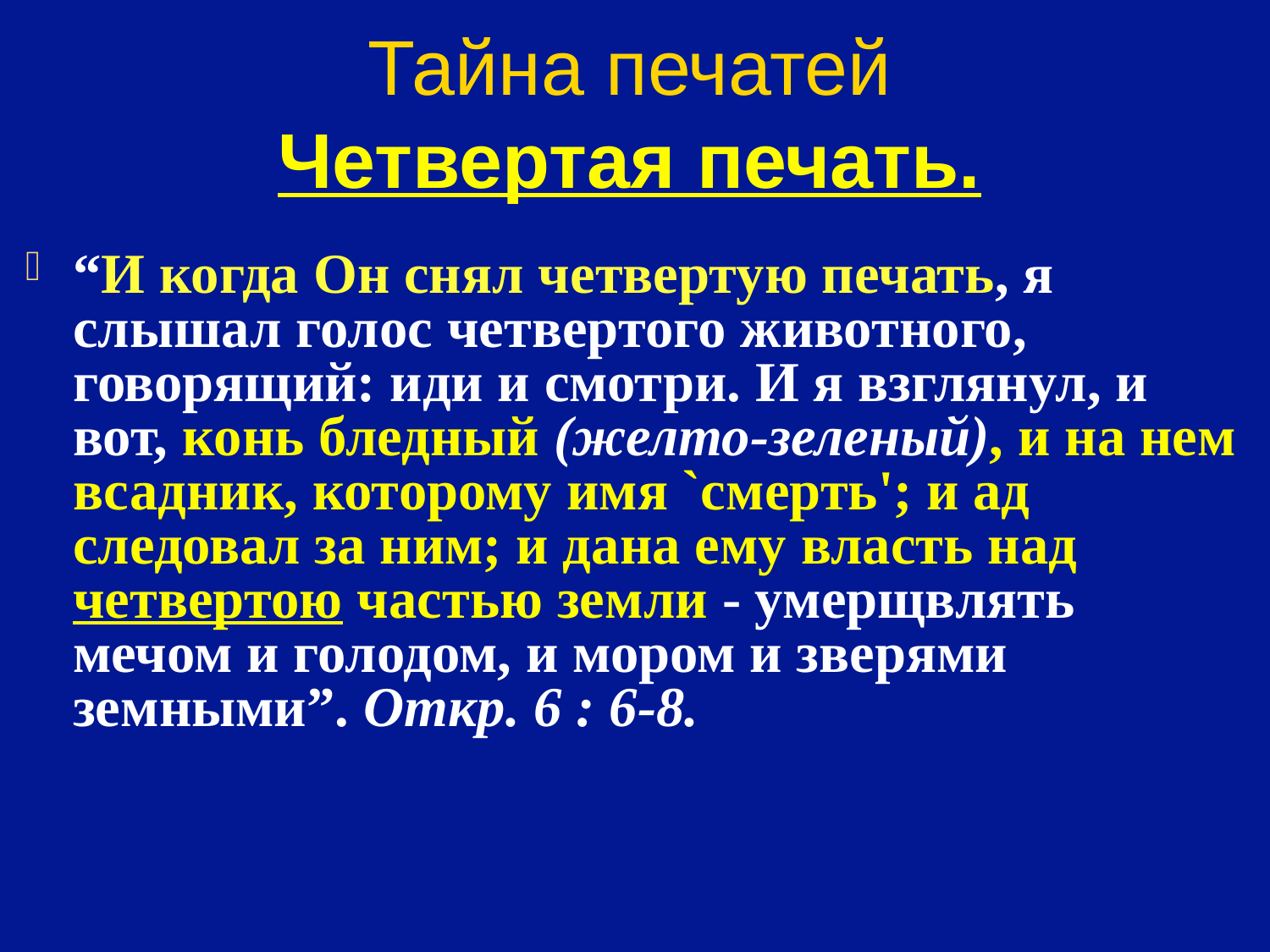

# Тайна печатей Четвертая печать.
“И когда Он снял четвертую печать, я слышал голос четвертого животного, говорящий: иди и смотри. И я взглянул, и вот, конь бледный (желто-зеленый), и на нем всадник, которому имя `смерть'; и ад следовал за ним; и дана ему власть над четвертою частью земли - умерщвлять мечом и голодом, и мором и зверями земными”. Откр. 6 : 6-8.